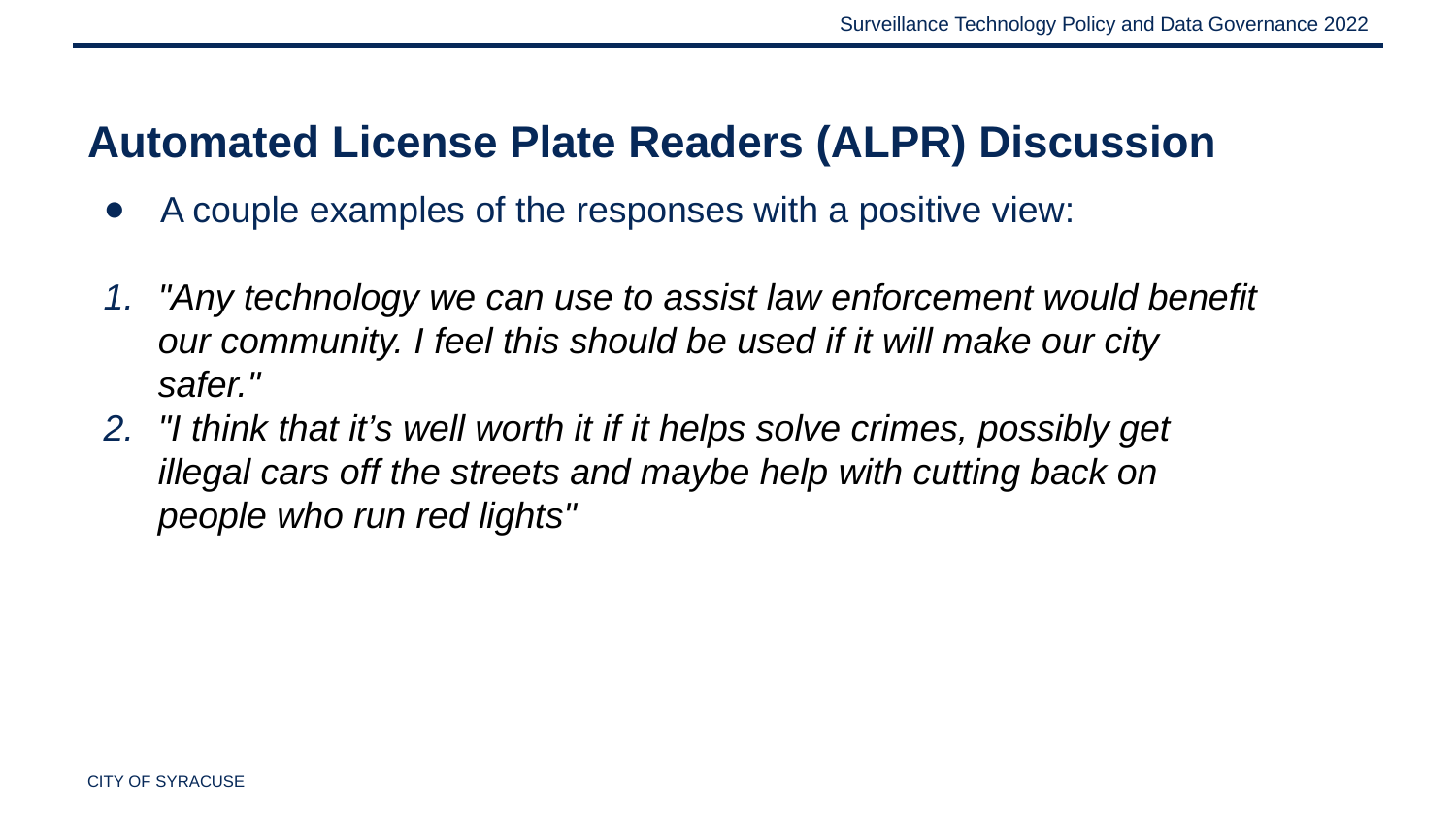

Automated License Plate Readers (ALPR) Discussion
A couple examples of the responses with a positive view:

"Any technology we can use to assist law enforcement would benefit our community. I feel this should be used if it will make our city safer."
"I think that it’s well worth it if it helps solve crimes, possibly get illegal cars off the streets and maybe help with cutting back on people who run red lights"
CITY OF SYRACUSE